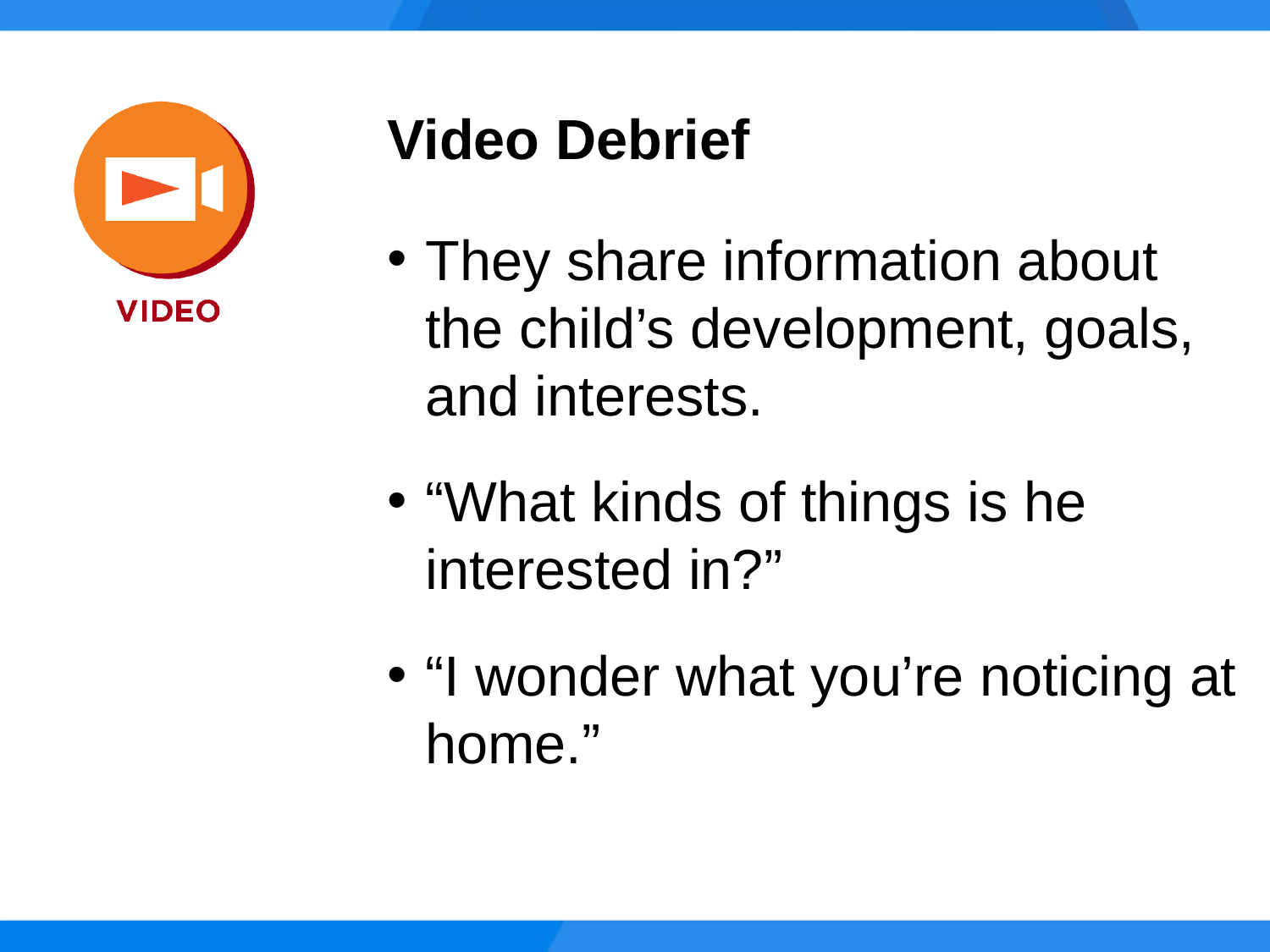

Video Debrief
They share information about the child’s development, goals, and interests.
“What kinds of things is he interested in?”
“I wonder what you’re noticing at home.”